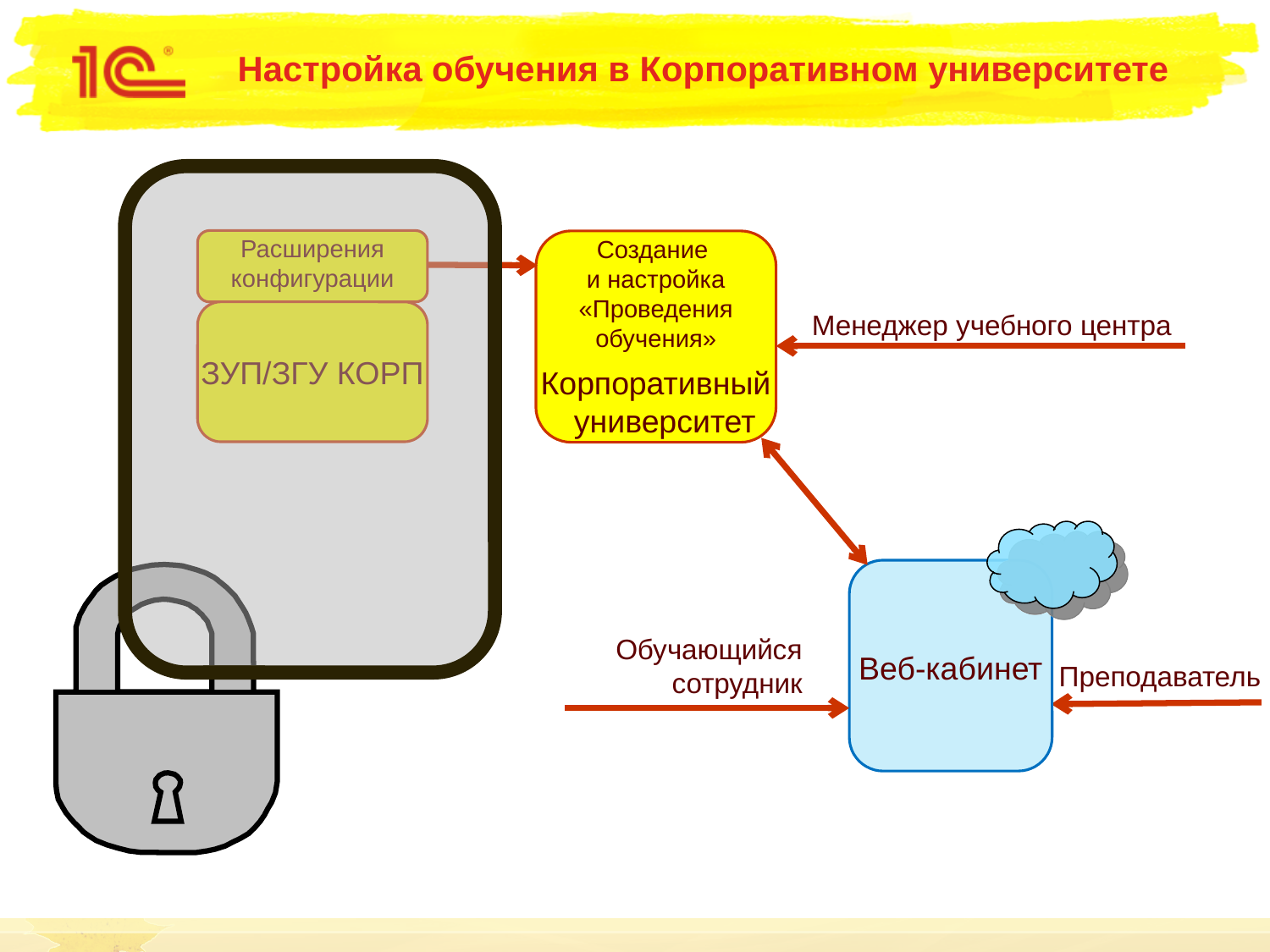

# Настройка обучения в Корпоративном университете

Расширения
конфигурации
Создание
и настройка
«Проведения
обучения»
Корпоративный
  университет
Менеджер учебного центра
ЗУП/ЗГУ КОРП

Веб-кабинет

Обучающийся
сотрудник
Преподаватель
34
34